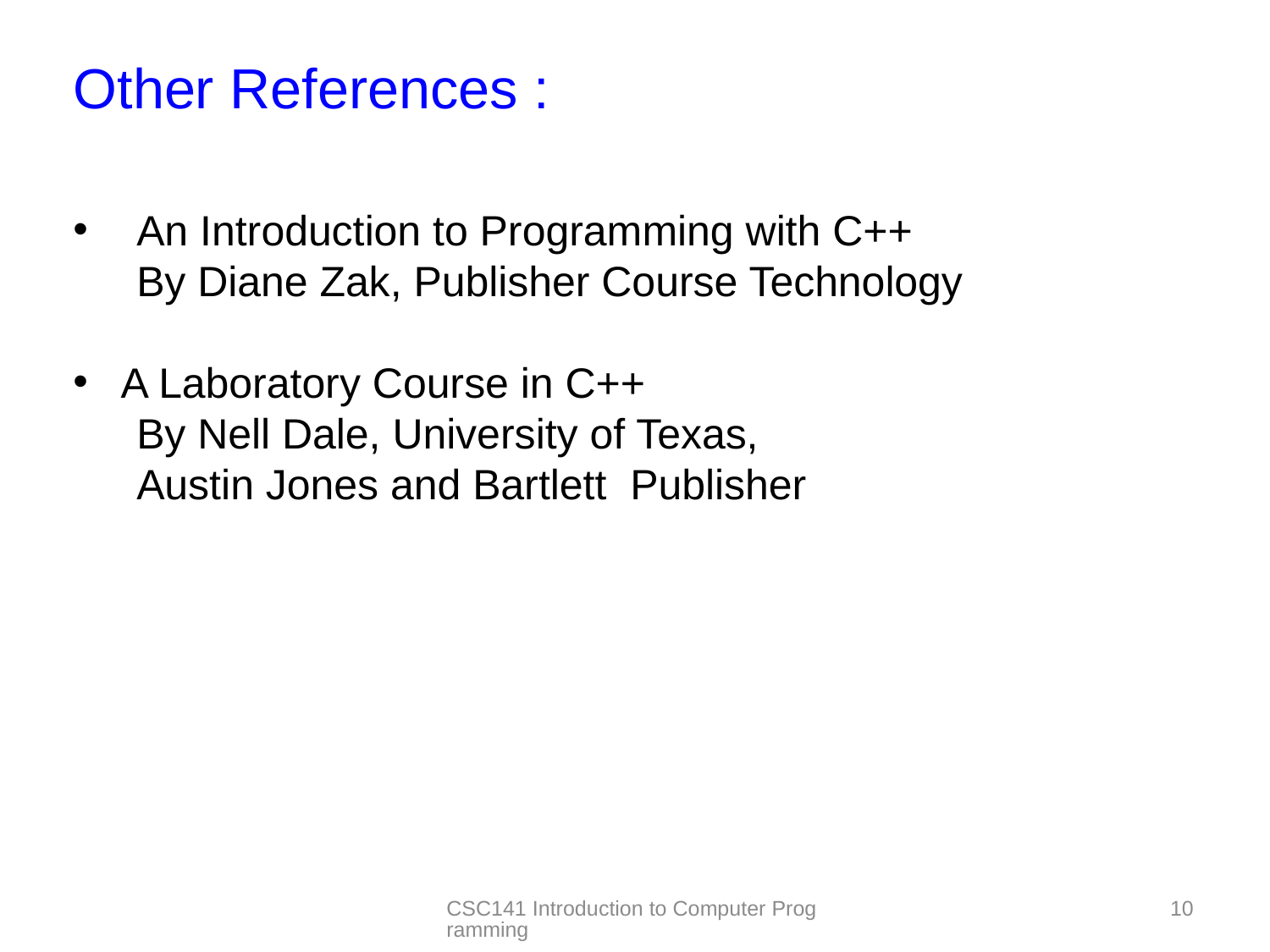

# Other References :

An Introduction to Programming with C++
By Diane Zak, Publisher Course Technology

A Laboratory Course in C++
By Nell Dale, University of Texas,
Austin Jones and Bartlett  Publisher

CSC141 Introduction to Computer Programming
10